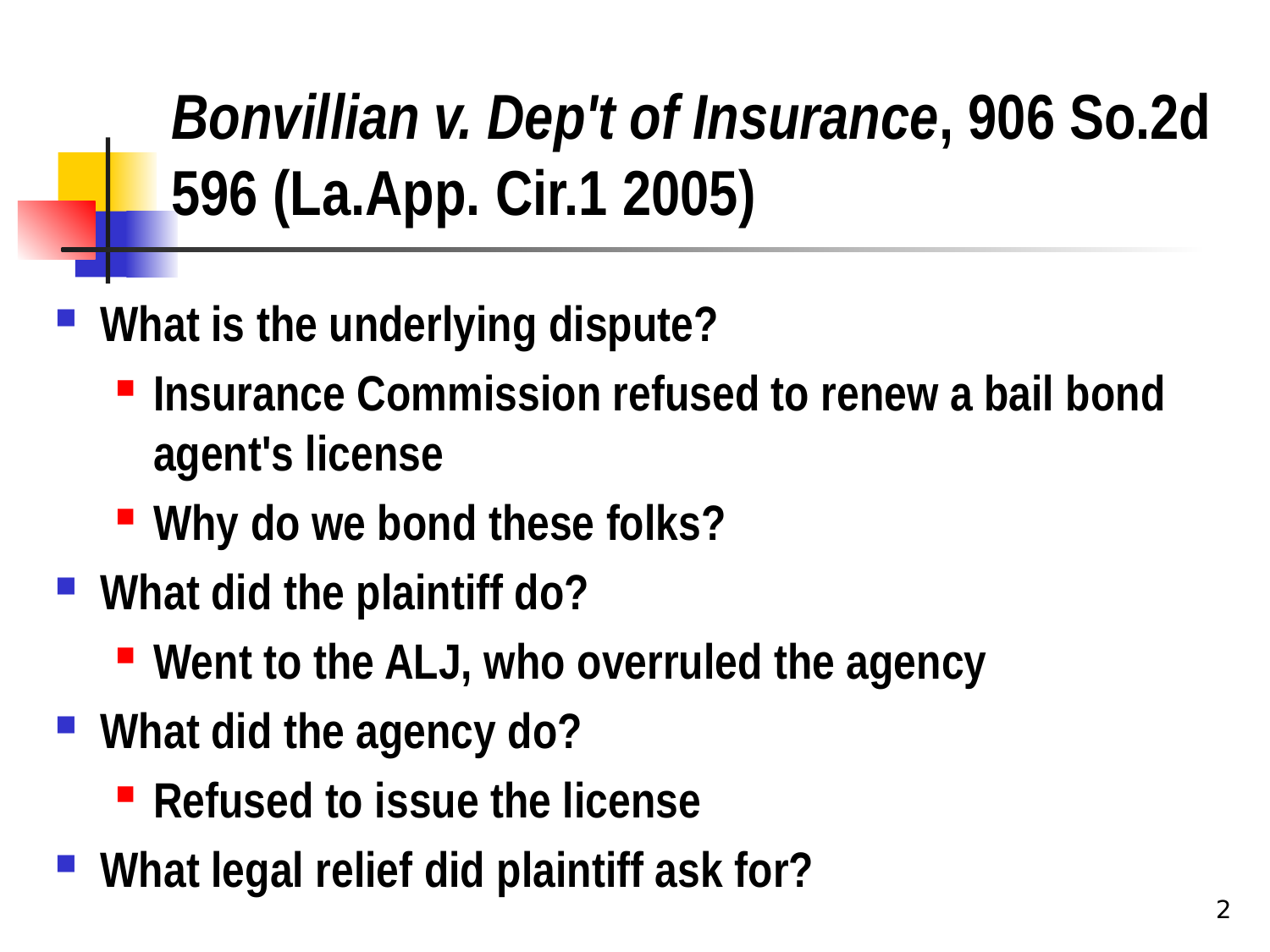

# Bonvillian v. Dep't of Insurance, 906 So.2d 596 (La.App. Cir.1 2005)
What is the underlying dispute?
Insurance Commission refused to renew a bail bond agent's license
Why do we bond these folks?
What did the plaintiff do?
Went to the ALJ, who overruled the agency
What did the agency do?
Refused to issue the license
What legal relief did plaintiff ask for?
2